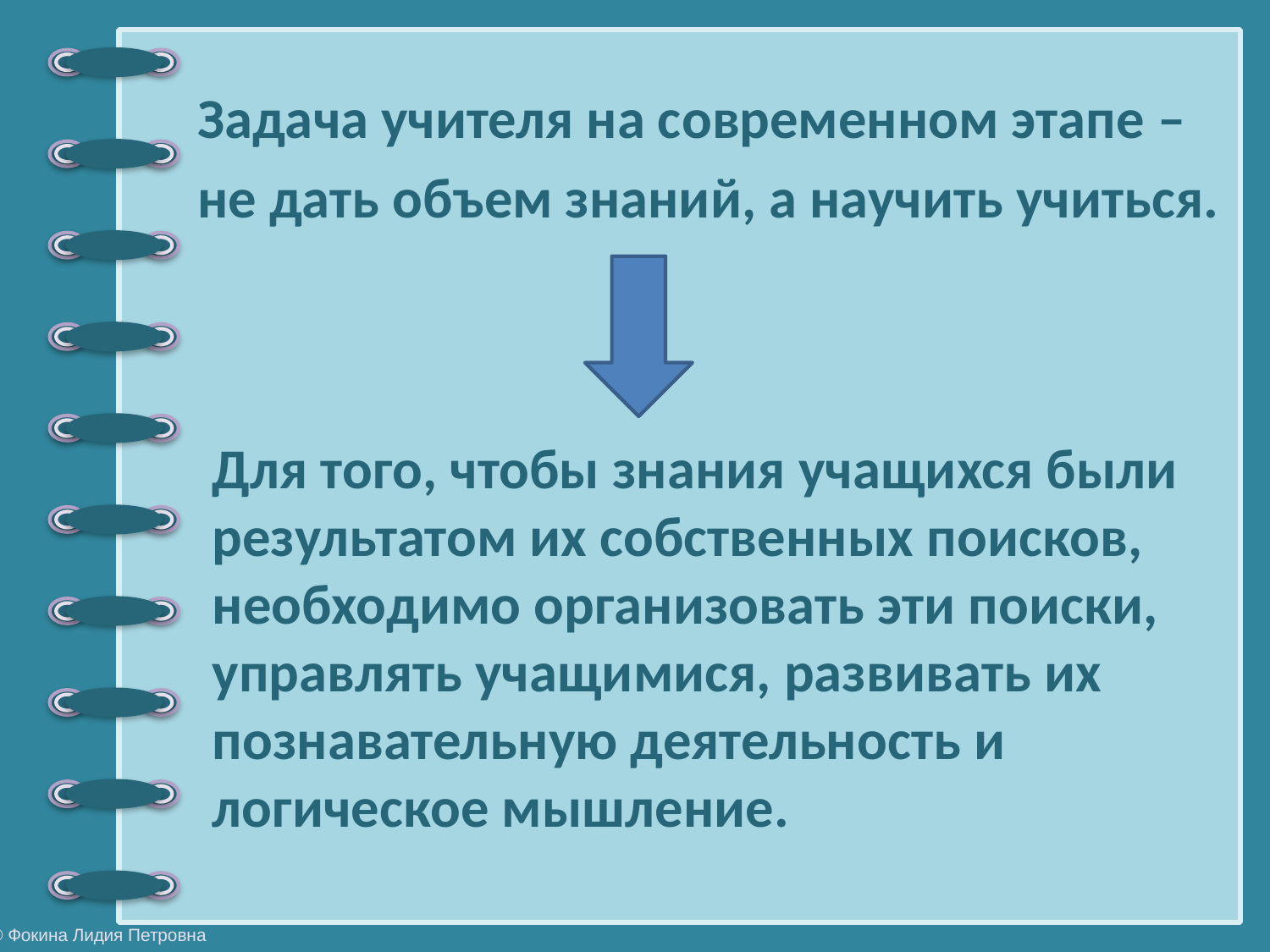

Задача учителя на современном этапе –
не дать объем знаний, а научить учиться.

Для того, чтобы знания учащихся были результатом их собственных поисков, необходимо организовать эти поиски, управлять учащимися, развивать их познавательную деятельность и логическое мышление.